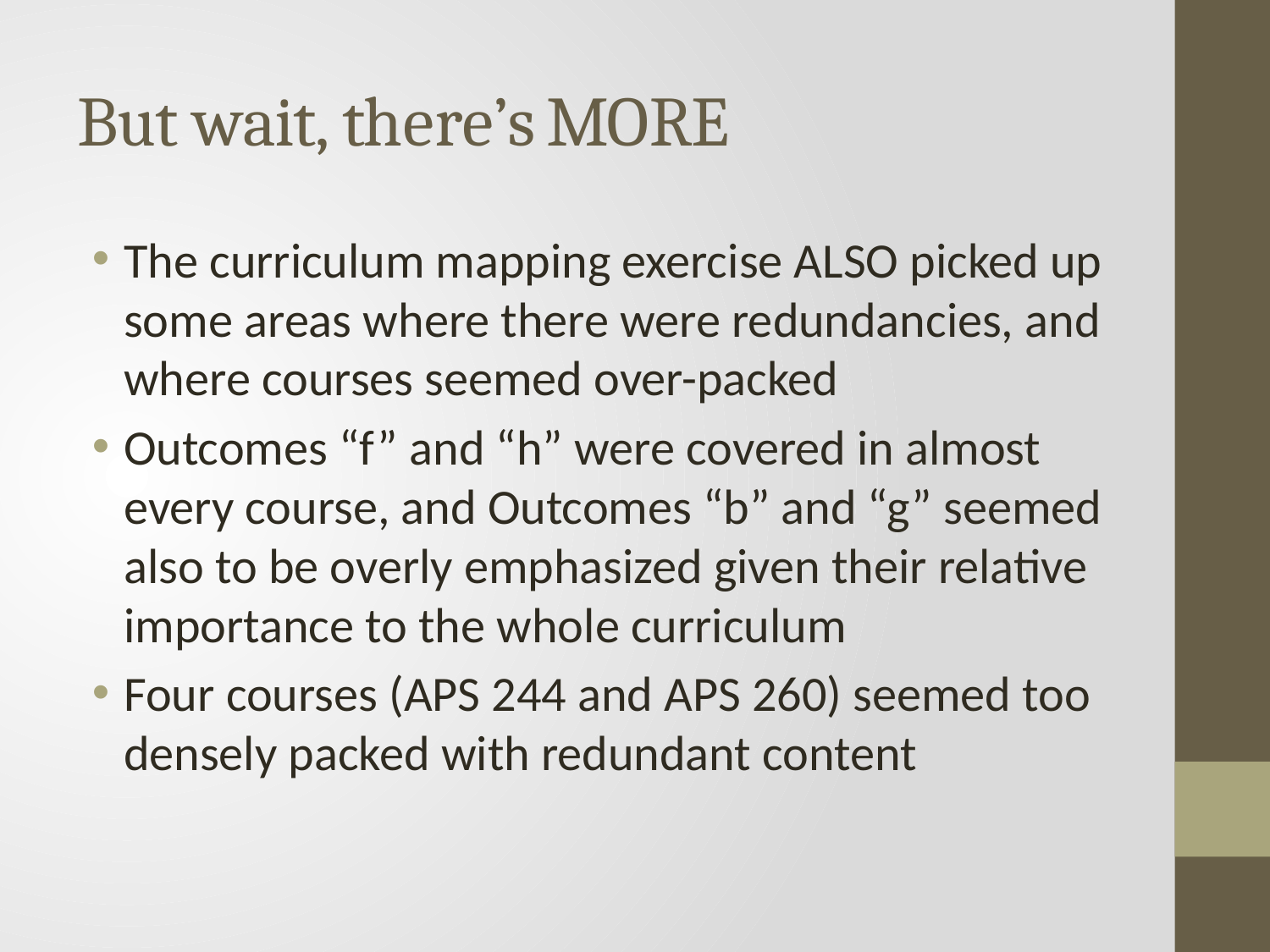

# But wait, there’s MORE
The curriculum mapping exercise ALSO picked up some areas where there were redundancies, and where courses seemed over-packed
Outcomes “f” and “h” were covered in almost every course, and Outcomes “b” and “g” seemed also to be overly emphasized given their relative importance to the whole curriculum
Four courses (APS 244 and APS 260) seemed too densely packed with redundant content